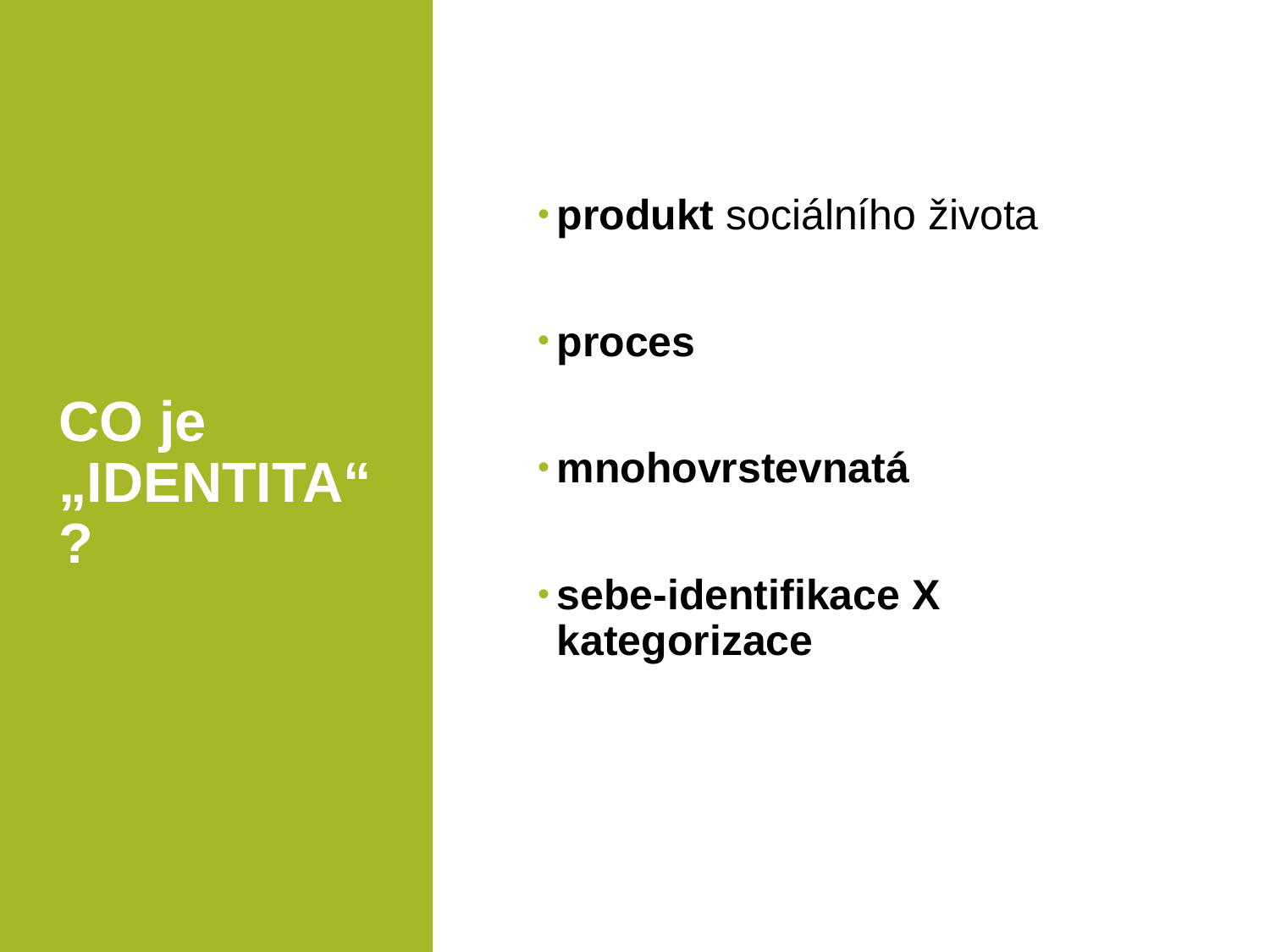

# CO je „IDENTITA“?

produkt sociálního života

proces

mnohovrstevnatá

sebe-identifikace X kategorizace